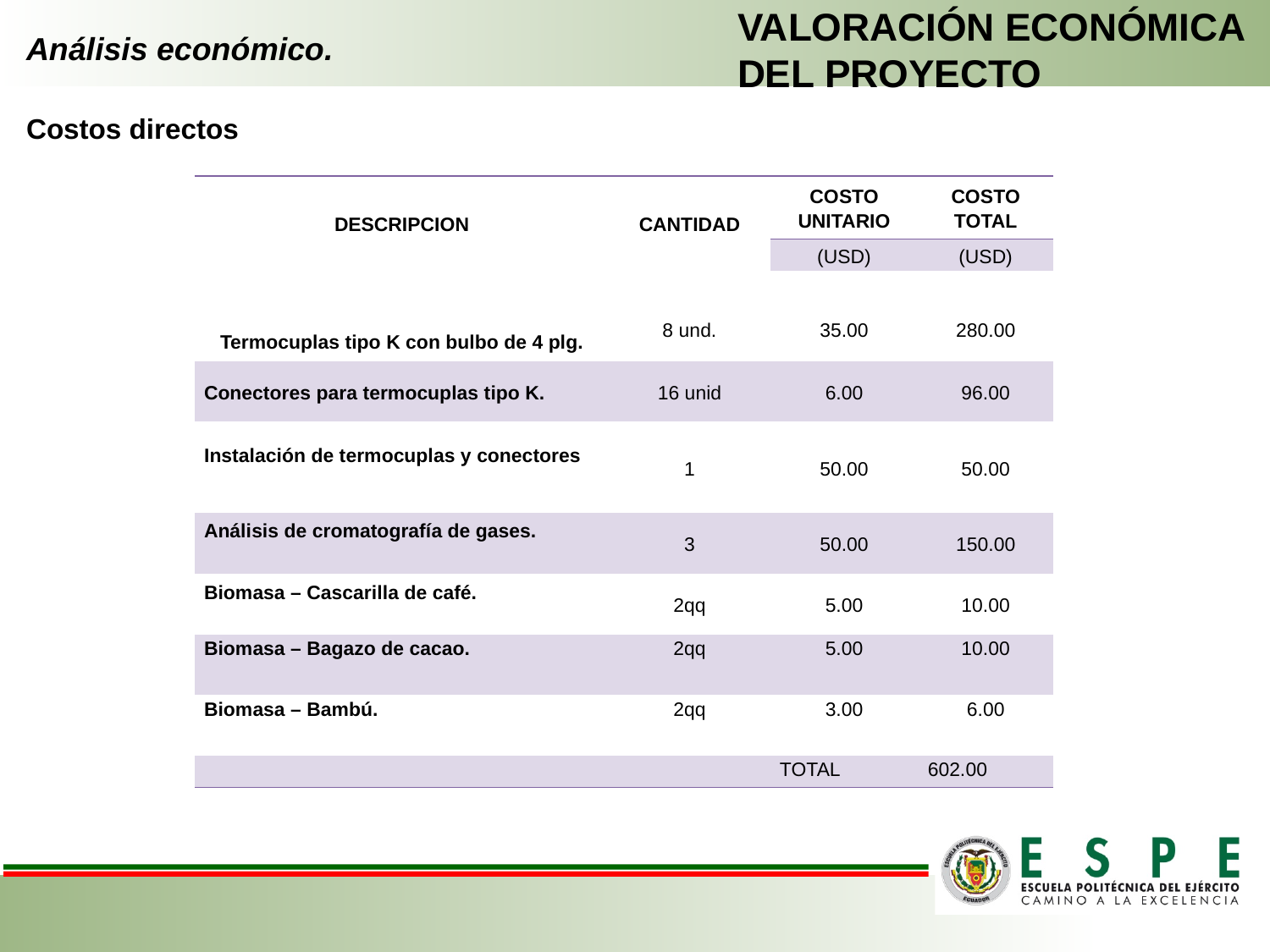

VALORACIÓN ECONÓMICA DEL PROYECTO
# Análisis económico.
Costos directos

| DESCRIPCION | CANTIDAD | COSTO UNITARIO | COSTO TOTAL |
| --- | --- | --- | --- |
|  |  | (USD) | (USD) |
| Termocuplas tipo K con bulbo de 4 plg. | 8 und. | 35.00 | 280.00 |
| Conectores para termocuplas tipo K. | 16 unid | 6.00 | 96.00 |
| Instalación de termocuplas y conectores | 1 | 50.00 | 50.00 |
| Análisis de cromatografía de gases. | 3 | 50.00 | 150.00 |
| Biomasa – Cascarilla de café. | 2qq | 5.00 | 10.00 |
| Biomasa – Bagazo de cacao. | 2qq | 5.00 | 10.00 |
| Biomasa – Bambú. | 2qq | 3.00 | 6.00 |
|  |  | TOTAL | 602.00 |